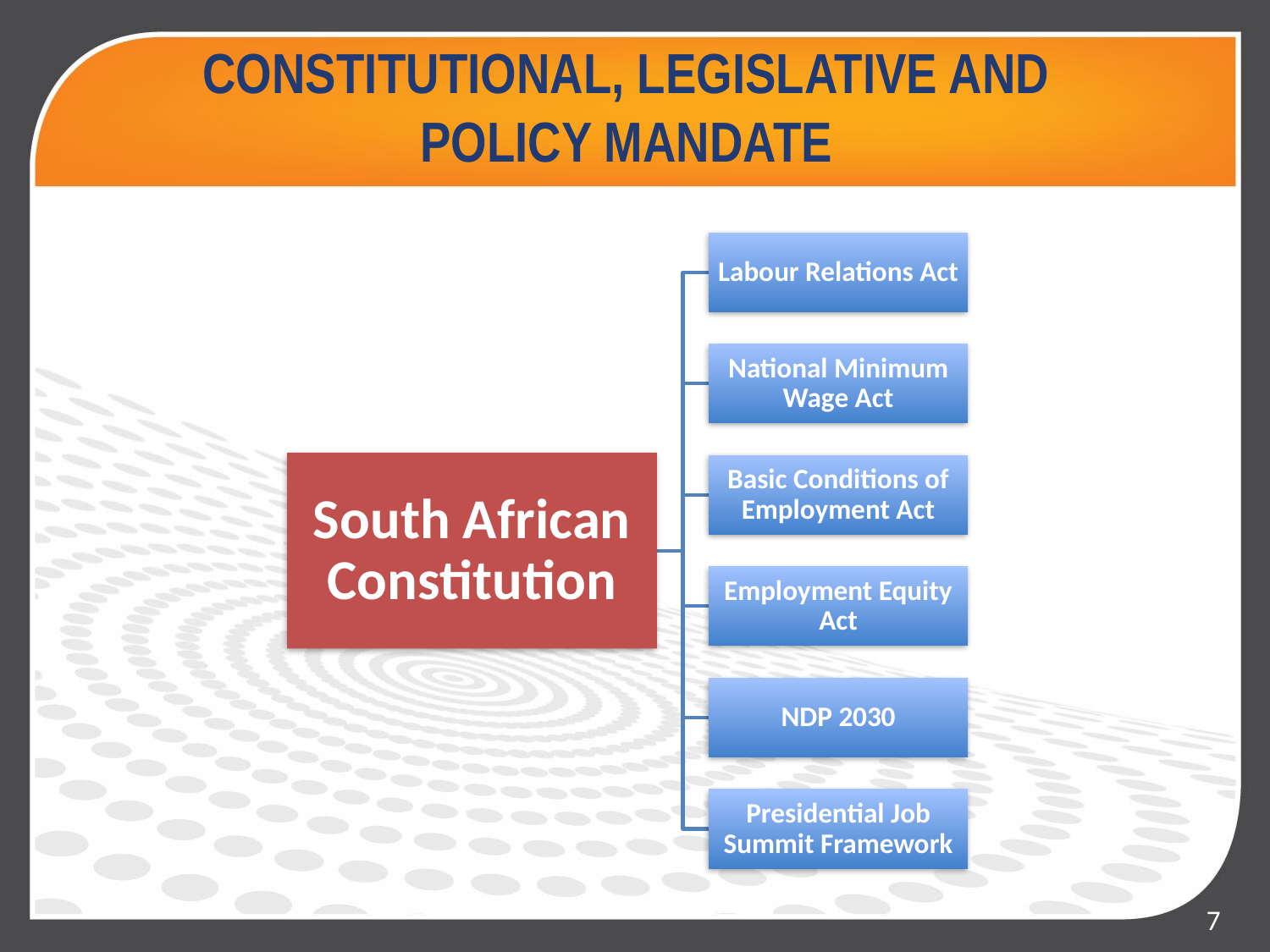

# CONSTITUTIONAL, LEGISLATIVE AND POLICY MANDATE
South African Constitution
Labour Relations Act
National Minimum Wage Act
Basic Conditions of Employment Act
Employment Equity Act
NDP 2030
Presidential Job Summit Framework
7